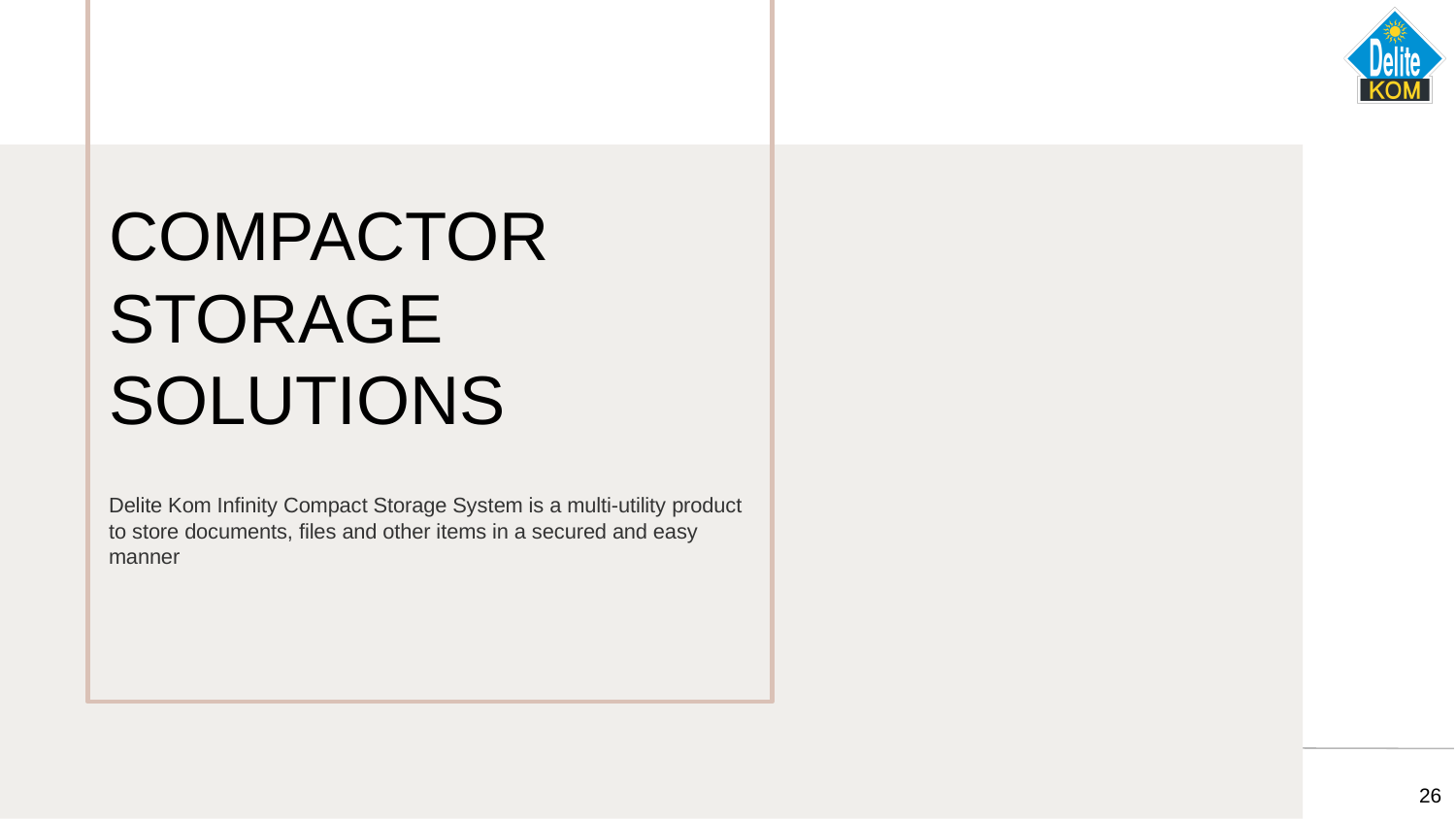

# COMPACTOR STORAGE SOLUTIONS
Delite Kom Infinity Compact Storage System is a multi-utility product to store documents, files and other items in a secured and easy manner